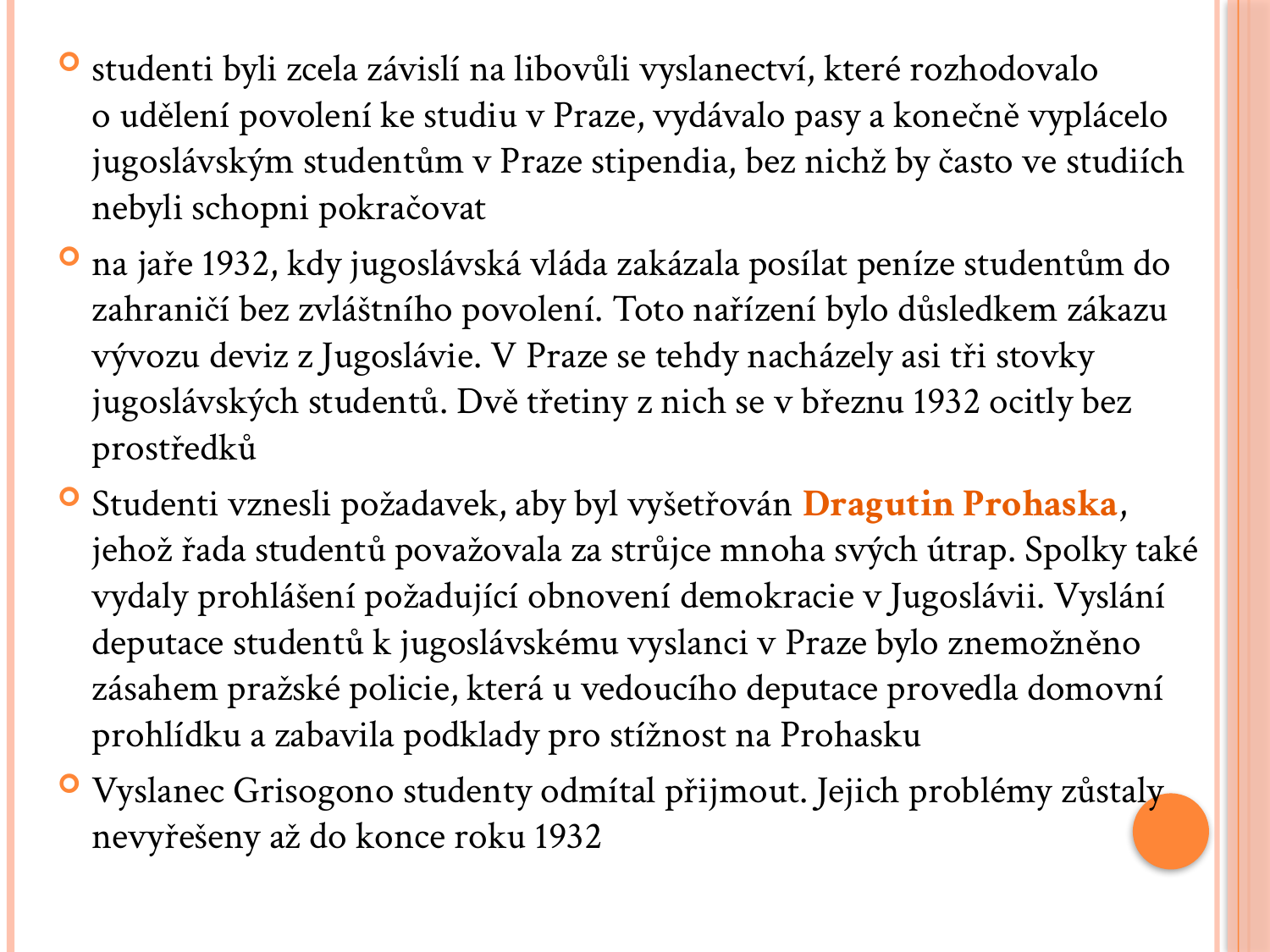

studenti byli zcela závislí na libovůli vyslanectví, které rozhodovalo o udělení povolení ke studiu v Praze, vydávalo pasy a konečně vyplácelo jugoslávským studentům v Praze stipendia, bez nichž by často ve studiích nebyli schopni pokračovat
na jaře 1932, kdy jugoslávská vláda zakázala posílat peníze studentům do zahraničí bez zvláštního povolení. Toto nařízení bylo důsledkem zákazu vývozu deviz z Jugoslávie. V Praze se tehdy nacházely asi tři stovky jugoslávských studentů. Dvě třetiny z nich se v březnu 1932 ocitly bez prostředků
Studenti vznesli požadavek, aby byl vyšetřován Dragutin Prohaska, jehož řada studentů považovala za strůjce mnoha svých útrap. Spolky také vydaly prohlášení požadující obnovení demokracie v Jugoslávii. Vyslání deputace studentů k jugoslávskému vyslanci v Praze bylo znemožněno zásahem pražské policie, která u vedoucího deputace provedla domovní prohlídku a zabavila podklady pro stížnost na Prohasku
Vyslanec Grisogono studenty odmítal přijmout. Jejich problémy zůstaly nevyřešeny až do konce roku 1932